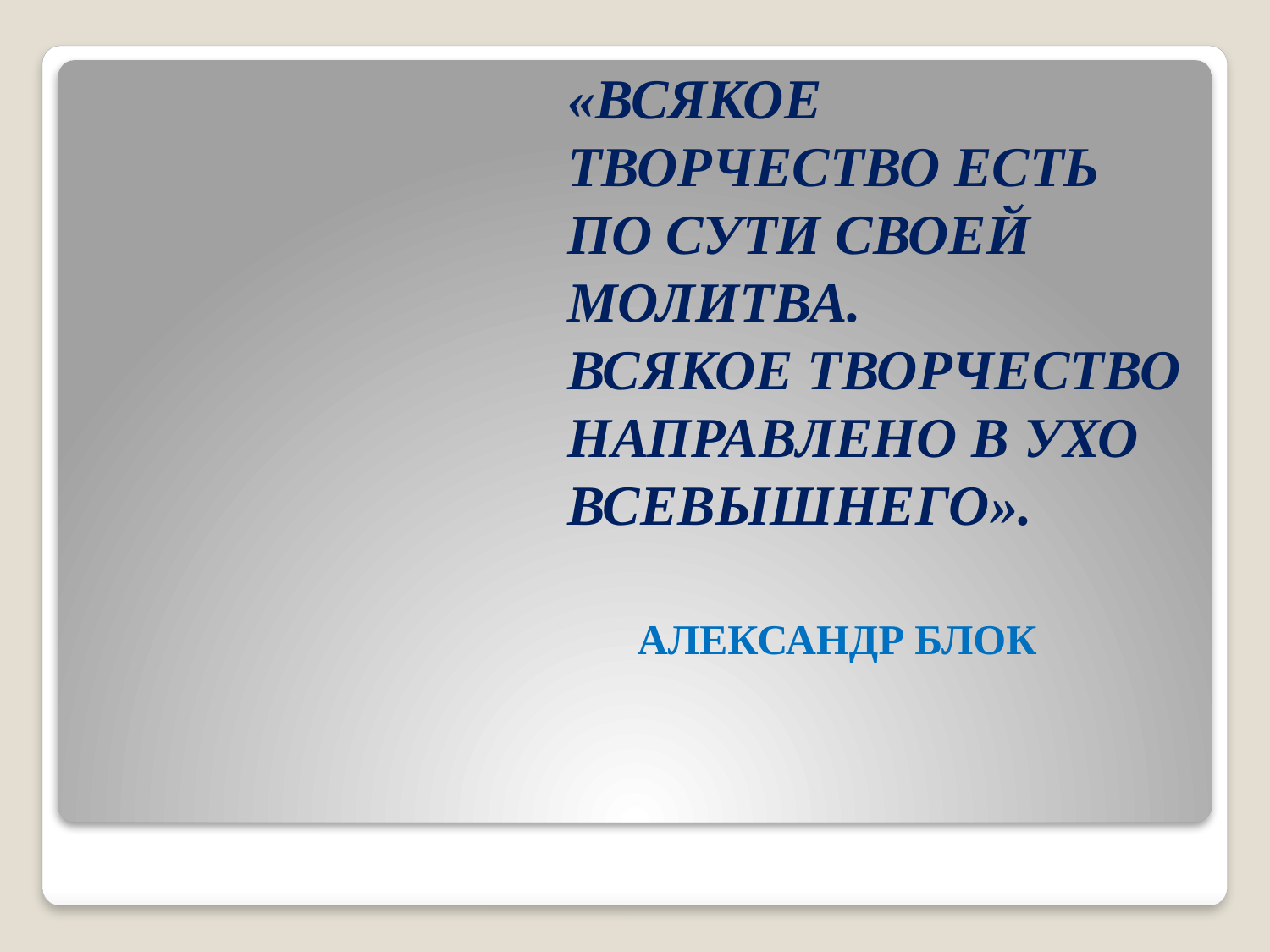

«ВСЯКОЕ ТВОРЧЕСТВО ЕСТЬ ПО СУТИ СВОЕЙ  МОЛИТВА.
ВСЯКОЕ ТВОРЧЕСТВО НАПРАВЛЕНО В УХО ВСЕВЫШНЕГО».
АЛЕКСАНДР БЛОК